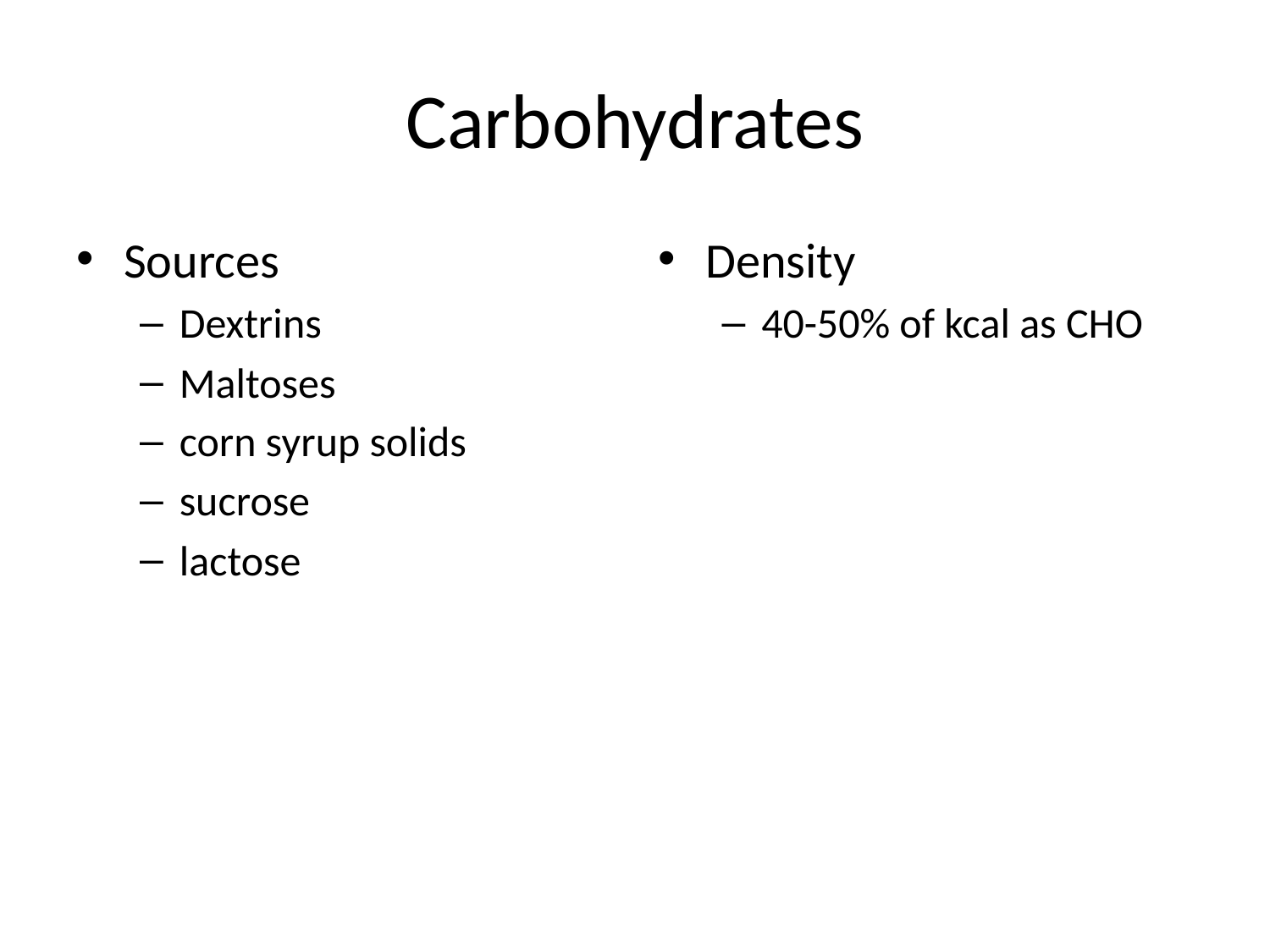

# Carbohydrates
Sources
Dextrins
Maltoses
corn syrup solids
sucrose
lactose
Density
40-50% of kcal as CHO